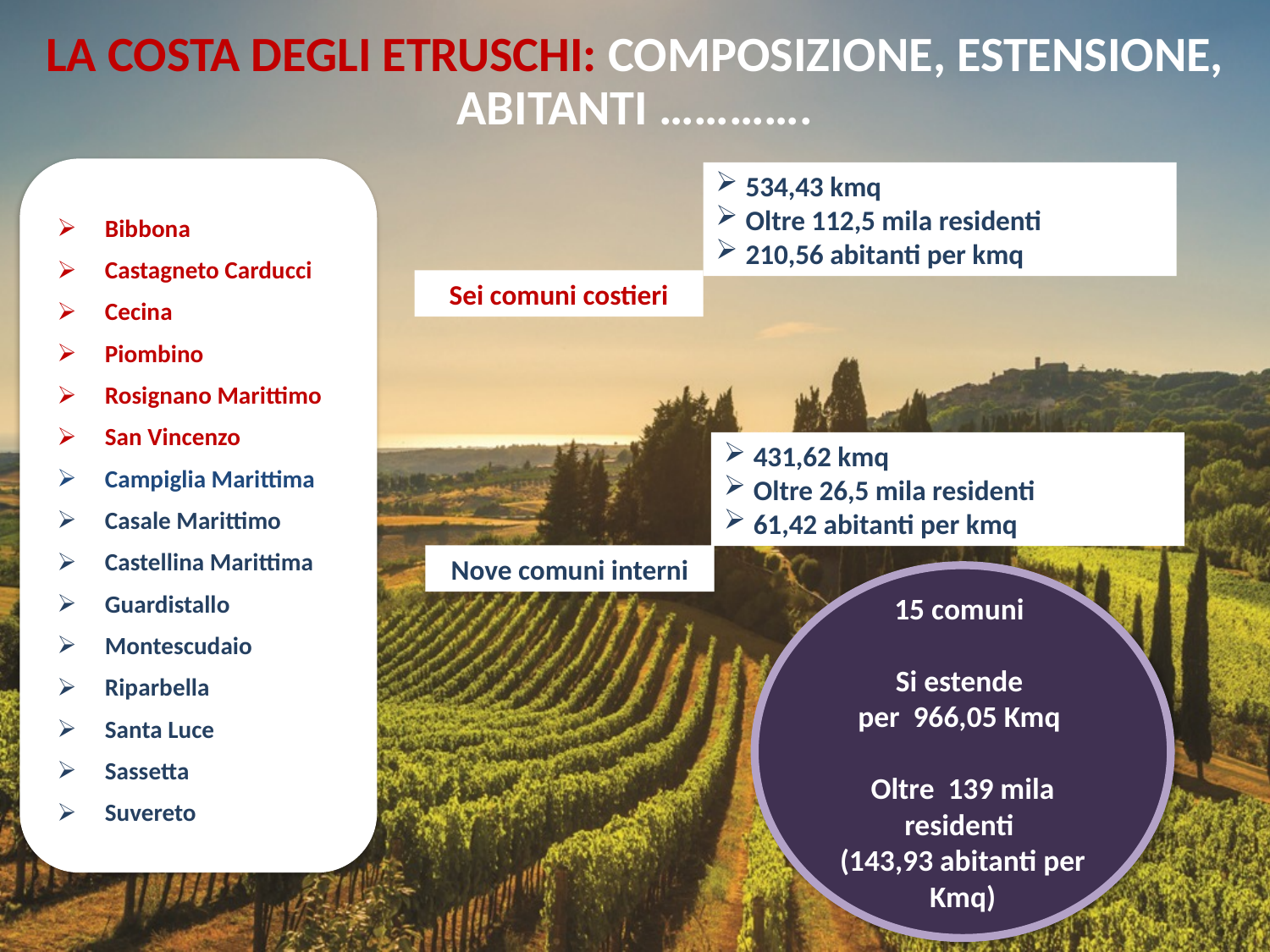

LA COSTA DEGLI ETRUSCHI: COMPOSIZIONE, ESTENSIONE, ABITANTI ………….

534,43 kmq
Oltre 112,5 mila residenti
210,56 abitanti per kmq
| Bibbona |
| --- |
| Castagneto Carducci |
| Cecina |
| Piombino |
| Rosignano Marittimo |
| San Vincenzo |
| Campiglia Marittima |
| Casale Marittimo |
| Castellina Marittima |
| Guardistallo |
| Montescudaio |
| Riparbella |
| Santa Luce |
| Sassetta |
| Suvereto |
Sei comuni costieri
431,62 kmq
Oltre 26,5 mila residenti
61,42 abitanti per kmq
Nove comuni interni
15 comuni

Si estende
per  966,05 Kmq

Oltre  139 mila residenti
(143,93 abitanti per Kmq)